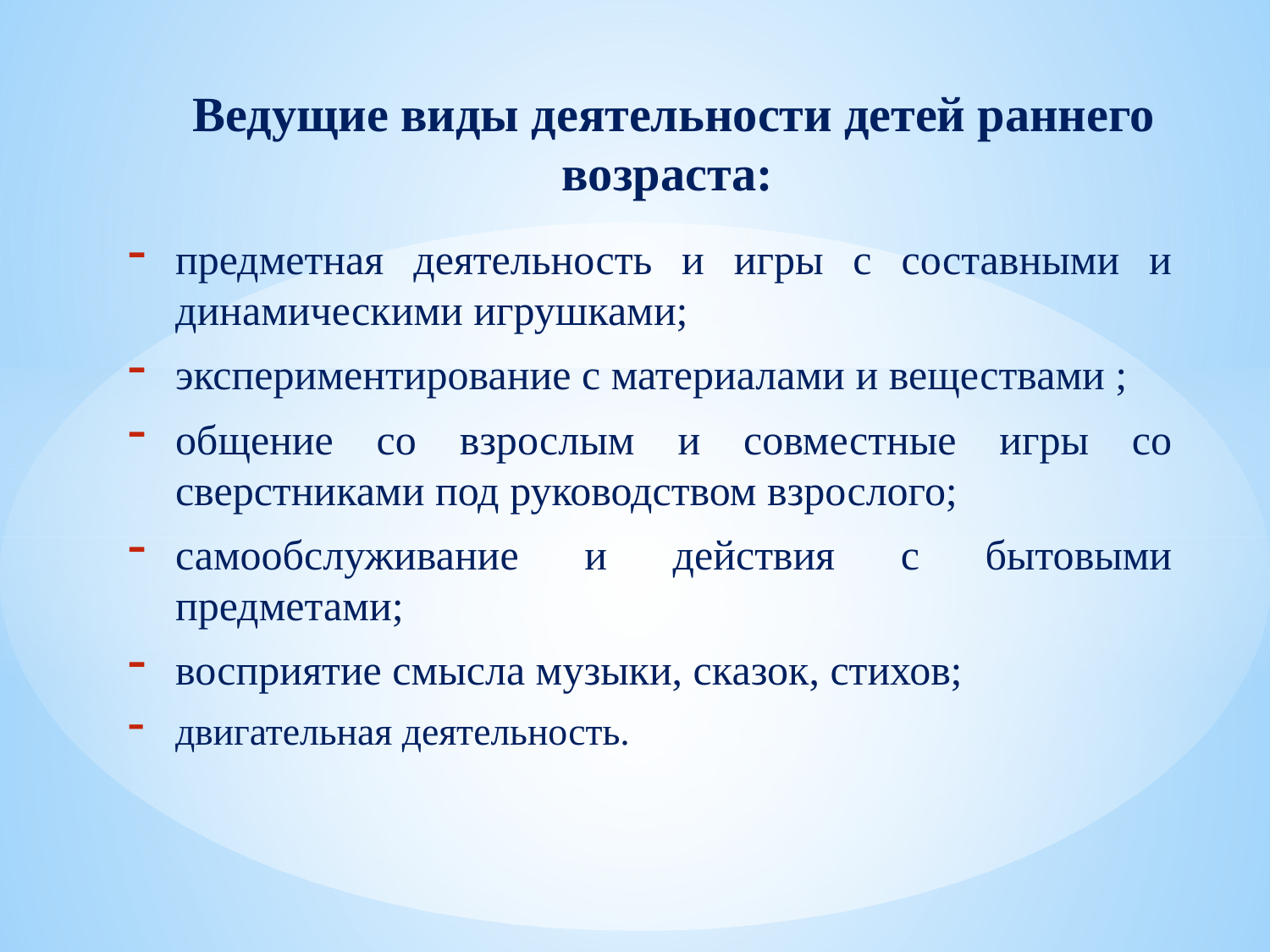

# Ведущие виды деятельности детей раннего возраста:
предметная деятельность и игры с составными и динамическими игрушками;
экспериментирование с материалами и веществами ;
общение со взрослым и совместные игры со сверстниками под руководством взрослого;
самообслуживание и действия с бытовыми предметами;
восприятие смысла музыки, сказок, стихов;
двигательная деятельность.